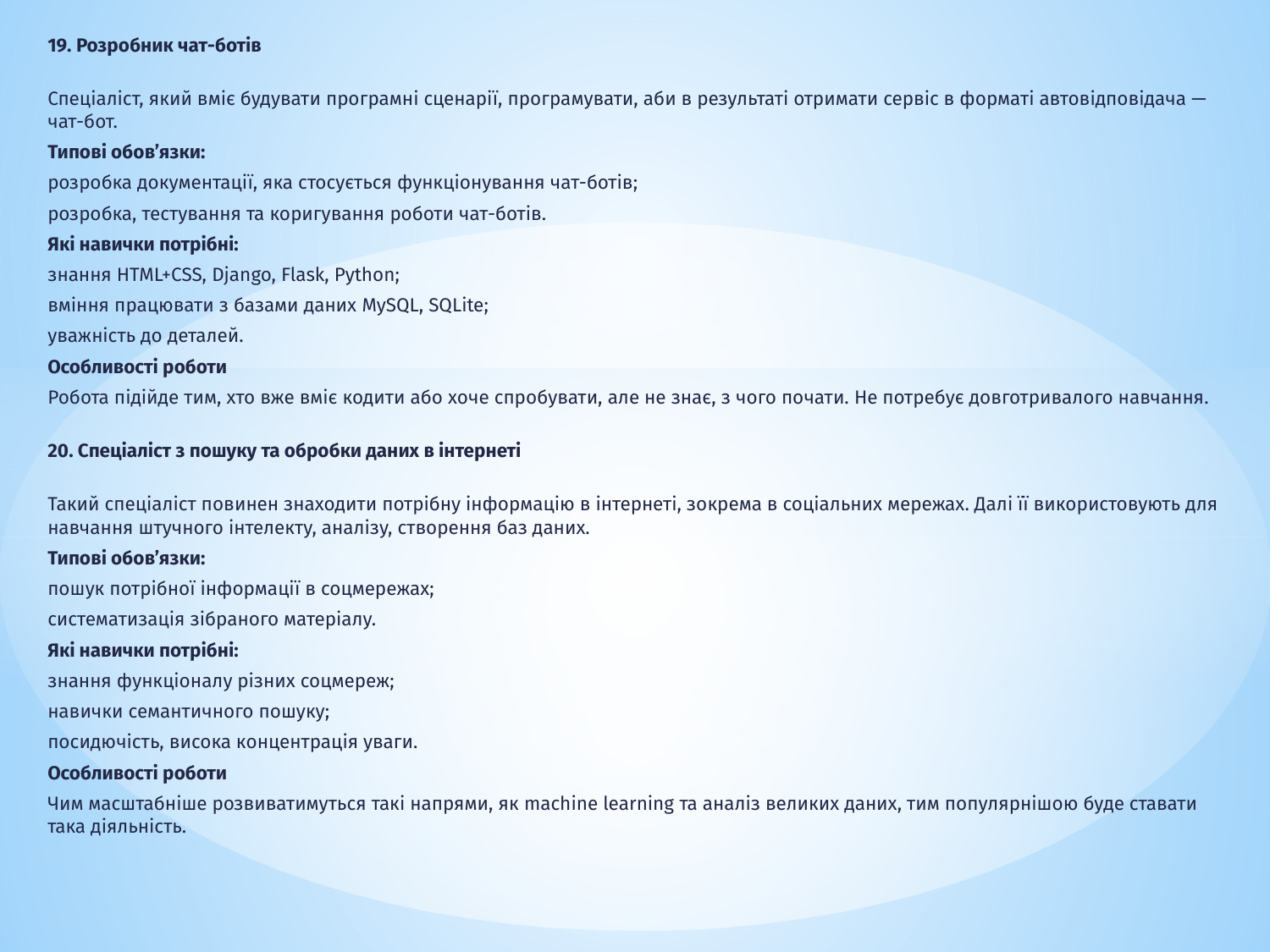

19. Розробник чат-ботів
Спеціаліст, який вміє будувати програмні сценарії, програмувати, аби в результаті отримати сервіс в форматі автовідповідача — чат-бот.
Типові обов’язки:
розробка документації, яка стосується функціонування чат-ботів;
розробка, тестування та коригування роботи чат-ботів.
Які навички потрібні:
знання HTML+CSS, Django, Flask, Python;
вміння працювати з базами даних MySQL, SQLite;
уважність до деталей.
Особливості роботи
Робота підійде тим, хто вже вміє кодити або хоче спробувати, але не знає, з чого почати. Не потребує довготривалого навчання.
20. Спеціаліст з пошуку та обробки даних в інтернеті
Такий спеціаліст повинен знаходити потрібну інформацію в інтернеті, зокрема в соціальних мережах. Далі її використовують для навчання штучного інтелекту, аналізу, створення баз даних.
Типові обов’язки:
пошук потрібної інформації в соцмережах;
систематизація зібраного матеріалу.
Які навички потрібні:
знання функціоналу різних соцмереж;
навички семантичного пошуку;
посидючість, висока концентрація уваги.
Особливості роботи
Чим масштабніше розвиватимуться такі напрями, як machine learning та аналіз великих даних, тим популярнішою буде ставати така діяльність.